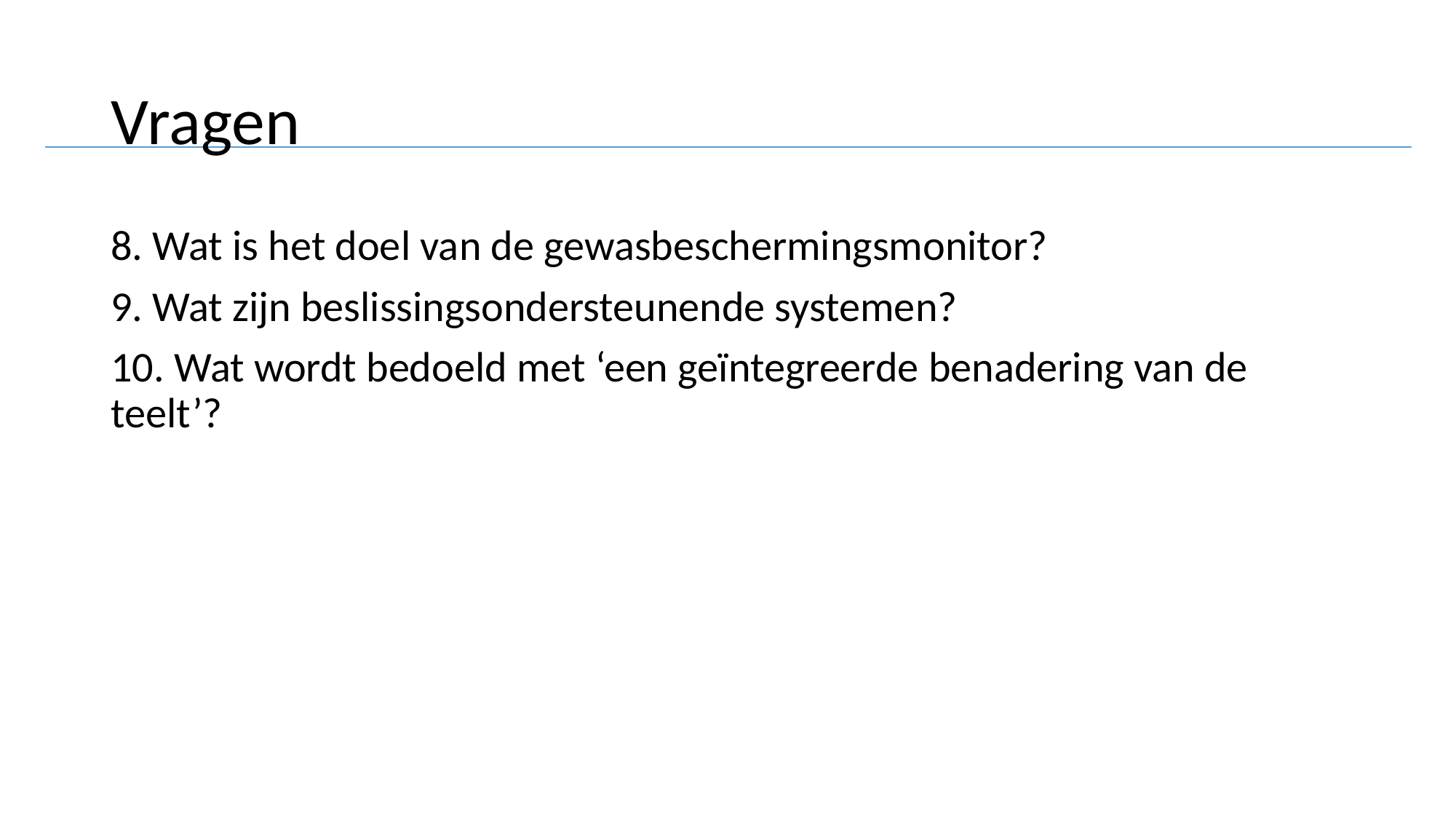

# Vragen
8. Wat is het doel van de gewasbeschermingsmonitor?
9. Wat zijn beslissingsondersteunende systemen?
10. Wat wordt bedoeld met ‘een geïntegreerde benadering van de teelt’?